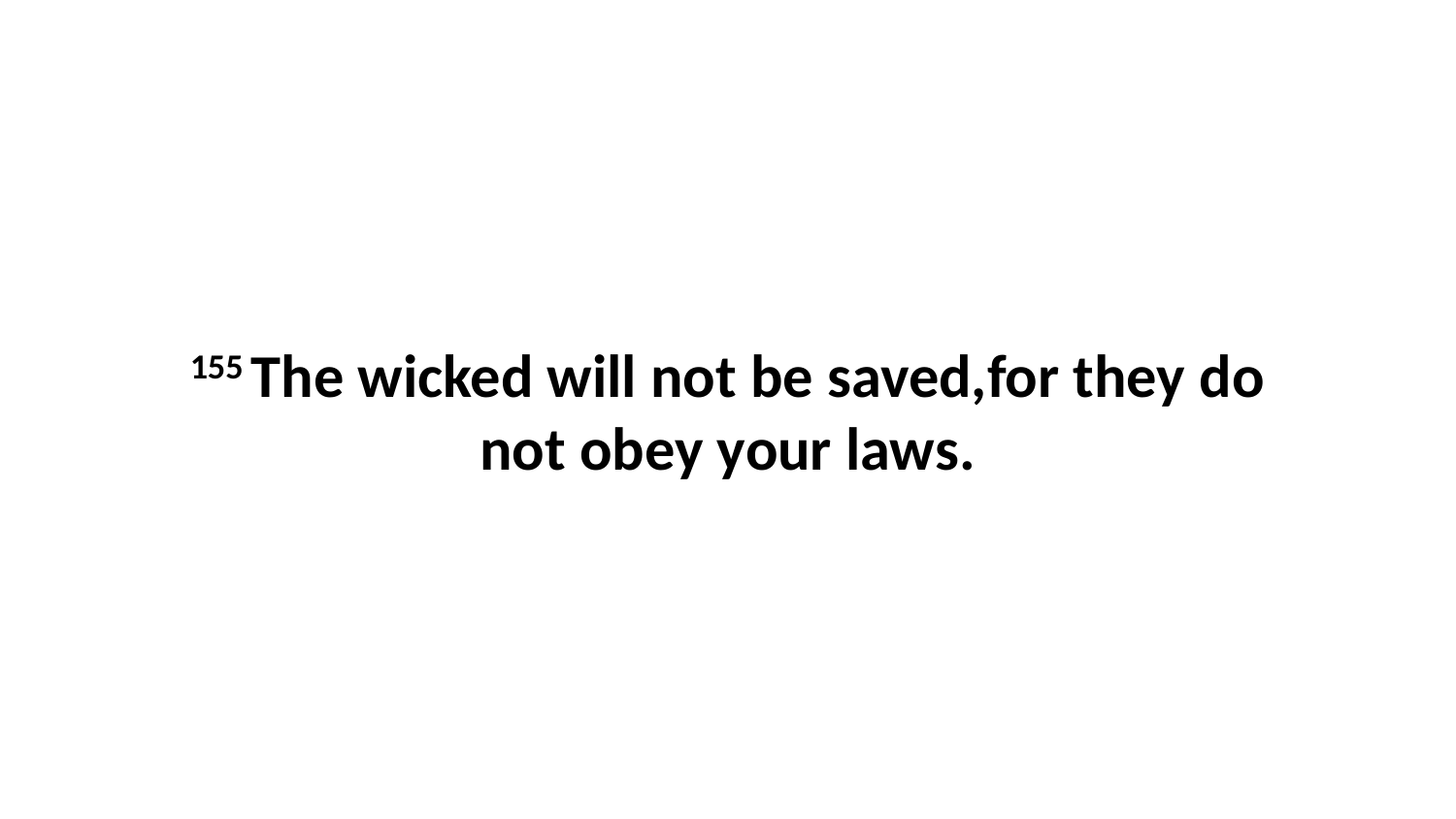

155 The wicked will not be saved,for they do not obey your laws.